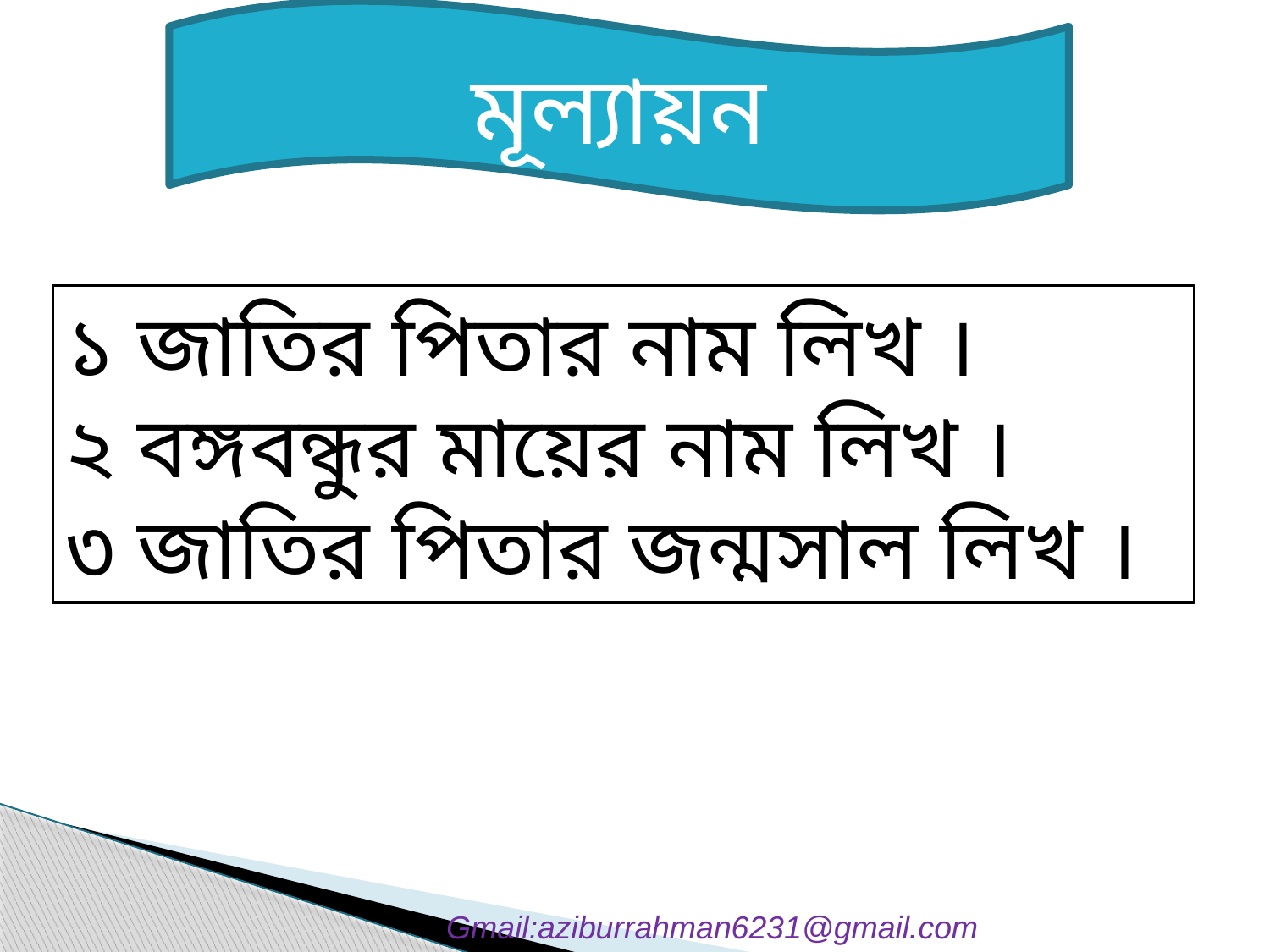

মূল্যায়ন
১ জাতির পিতার নাম লিখ ।
২ বঙ্গবন্ধুর মায়ের নাম লিখ ।
৩ জাতির পিতার জন্মসাল লিখ ।
Gmail:aziburrahman6231@gmail.com